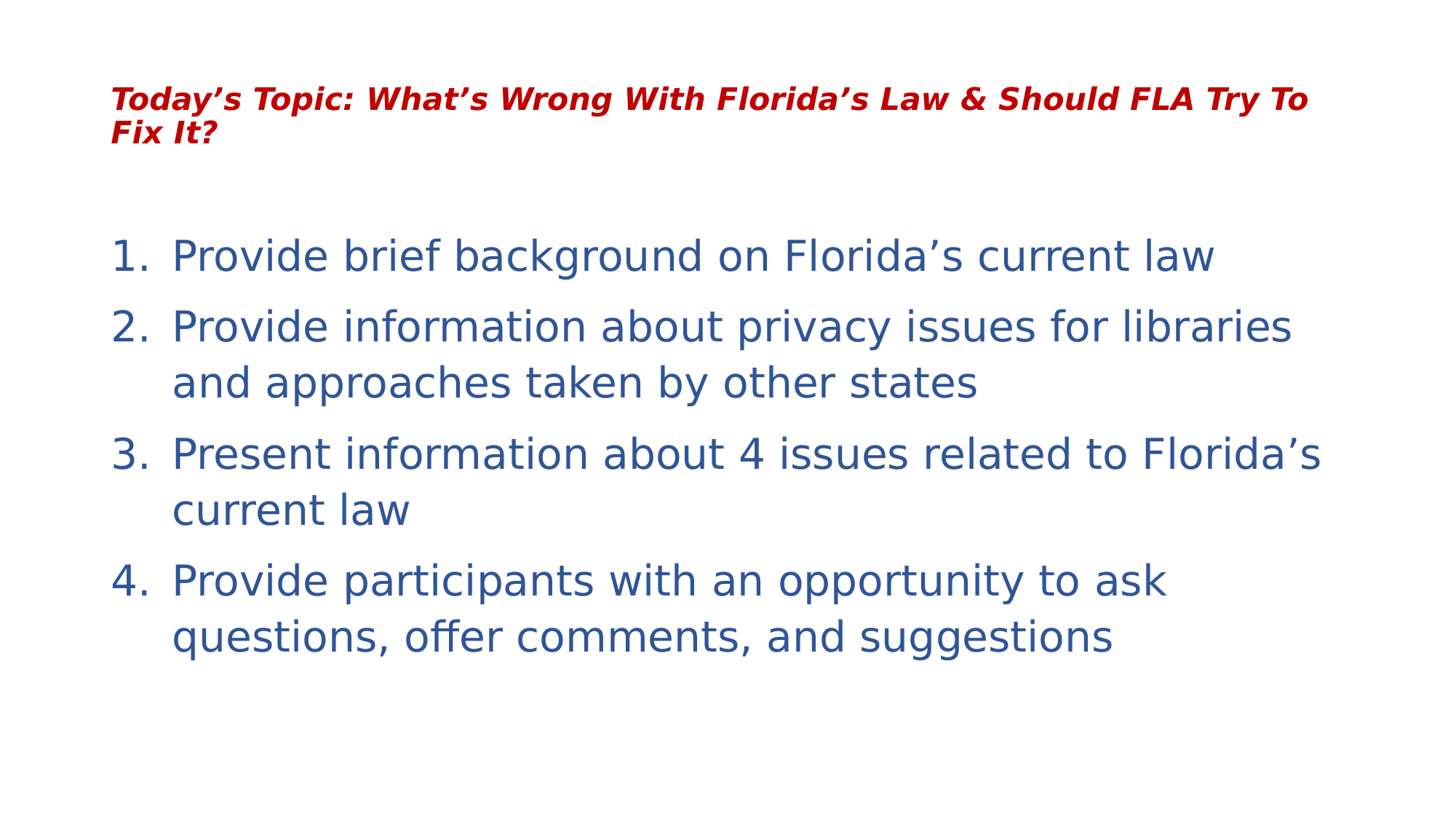

# Today’s Topic: What’s Wrong With Florida’s Law & Should FLA Try To Fix It?
Provide brief background on Florida’s current law
Provide information about privacy issues for libraries and approaches taken by other states
Present information about 4 issues related to Florida’s current law
Provide participants with an opportunity to ask questions, offer comments, and suggestions